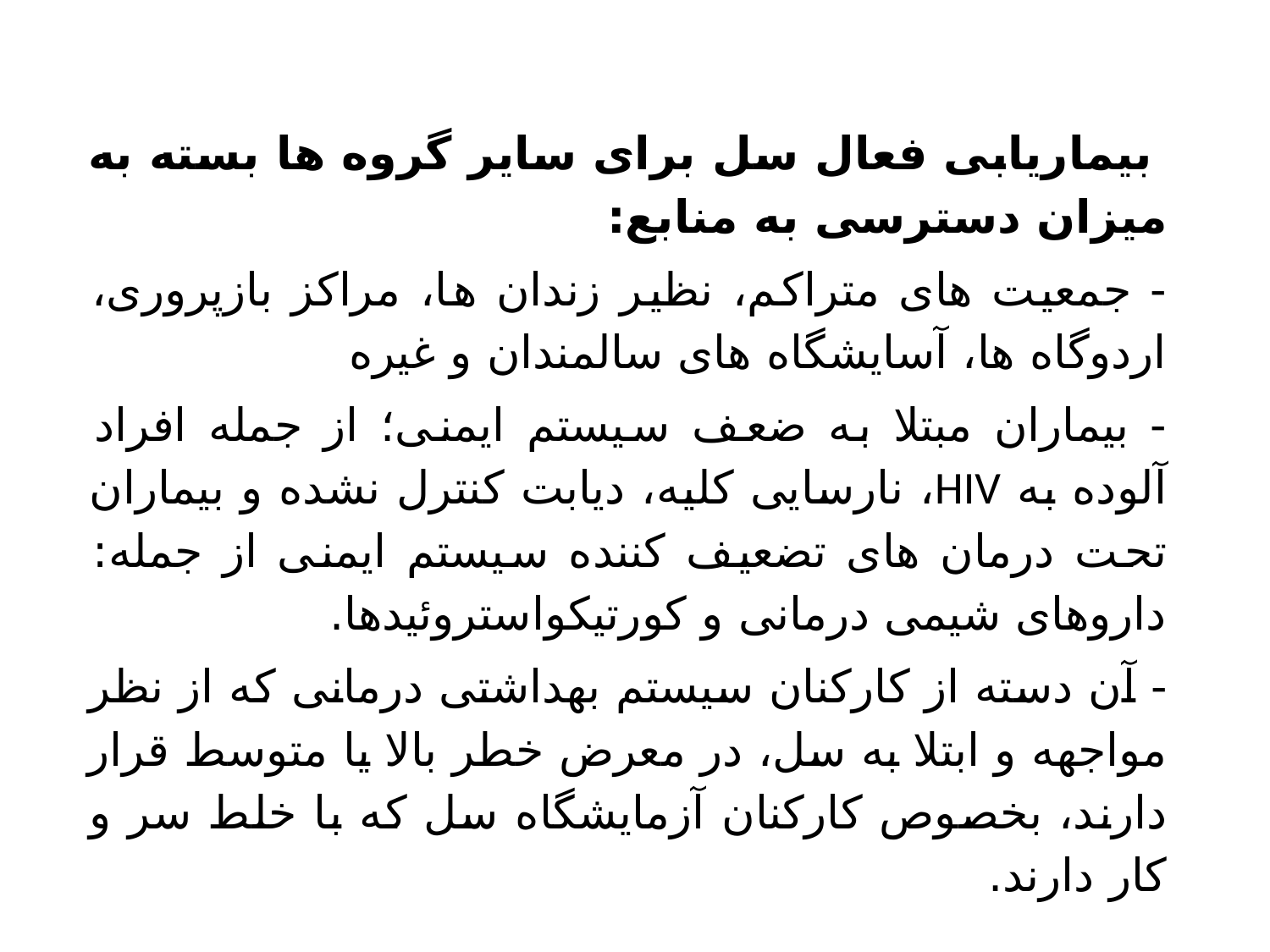

بیماریابی فعال سل برای سایر گروه ها بسته به میزان دسترسی به منابع:
- جمعیت های متراکم، نظیر زندان ها، مراکز بازپروری، اردوگاه ها، آسایشگاه های سالمندان و غیره
- بیماران مبتلا به ضعف سیستم ایمنی؛ از جمله افراد آلوده به HIV، نارسایی کلیه، دیابت کنترل نشده و بیماران تحت درمان های تضعیف کننده سیستم ایمنی از جمله: داروهای شیمی درمانی و کورتیکواستروئیدها.
- آن دسته از کارکنان سیستم بهداشتی درمانی که از نظر مواجهه و ابتلا به سل، در معرض خطر بالا یا متوسط قرار دارند، بخصوص کارکنان آزمایشگاه سل که با خلط سر و کار دارند.